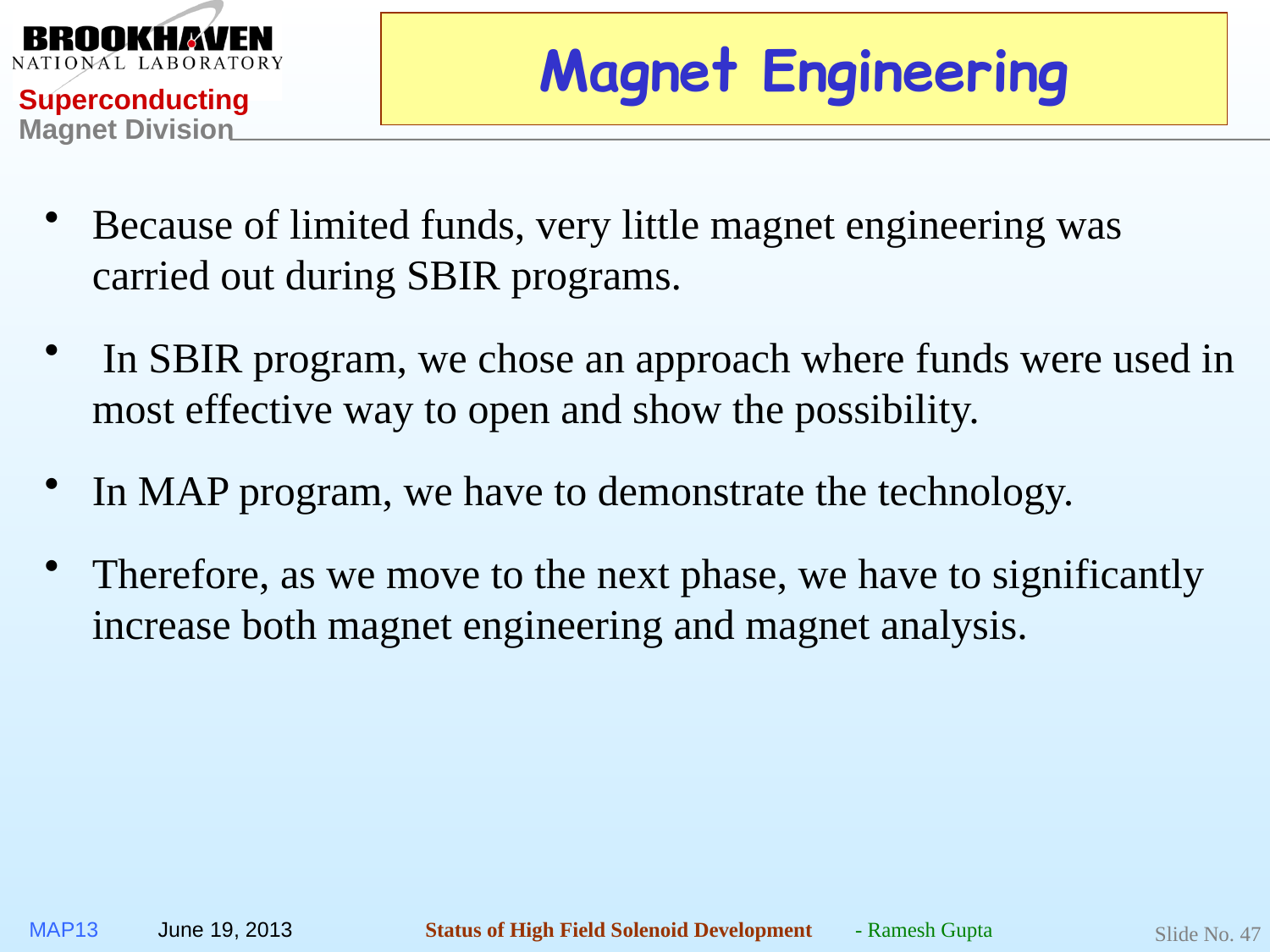

# Magnet Engineering
Because of limited funds, very little magnet engineering was carried out during SBIR programs.
 In SBIR program, we chose an approach where funds were used in most effective way to open and show the possibility.
In MAP program, we have to demonstrate the technology.
Therefore, as we move to the next phase, we have to significantly increase both magnet engineering and magnet analysis.